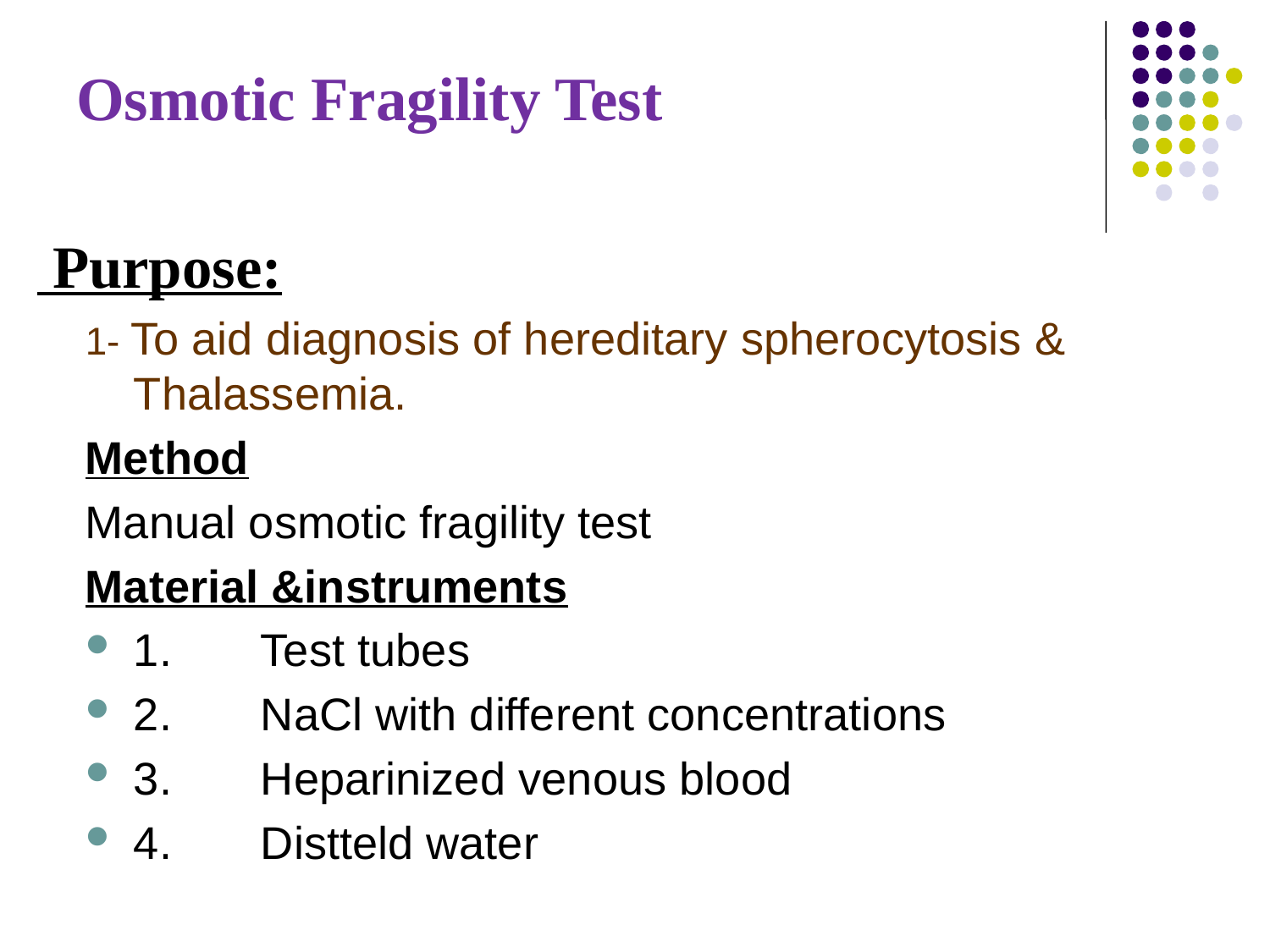

# Osmotic Fragility Test
 Purpose:
1- To aid diagnosis of hereditary spherocytosis & Thalassemia.
Method
Manual osmotic fragility test
Material &instruments
1.	Test tubes
2.	NaCl with different concentrations
3.	Heparinized venous blood
4.	Distteld water